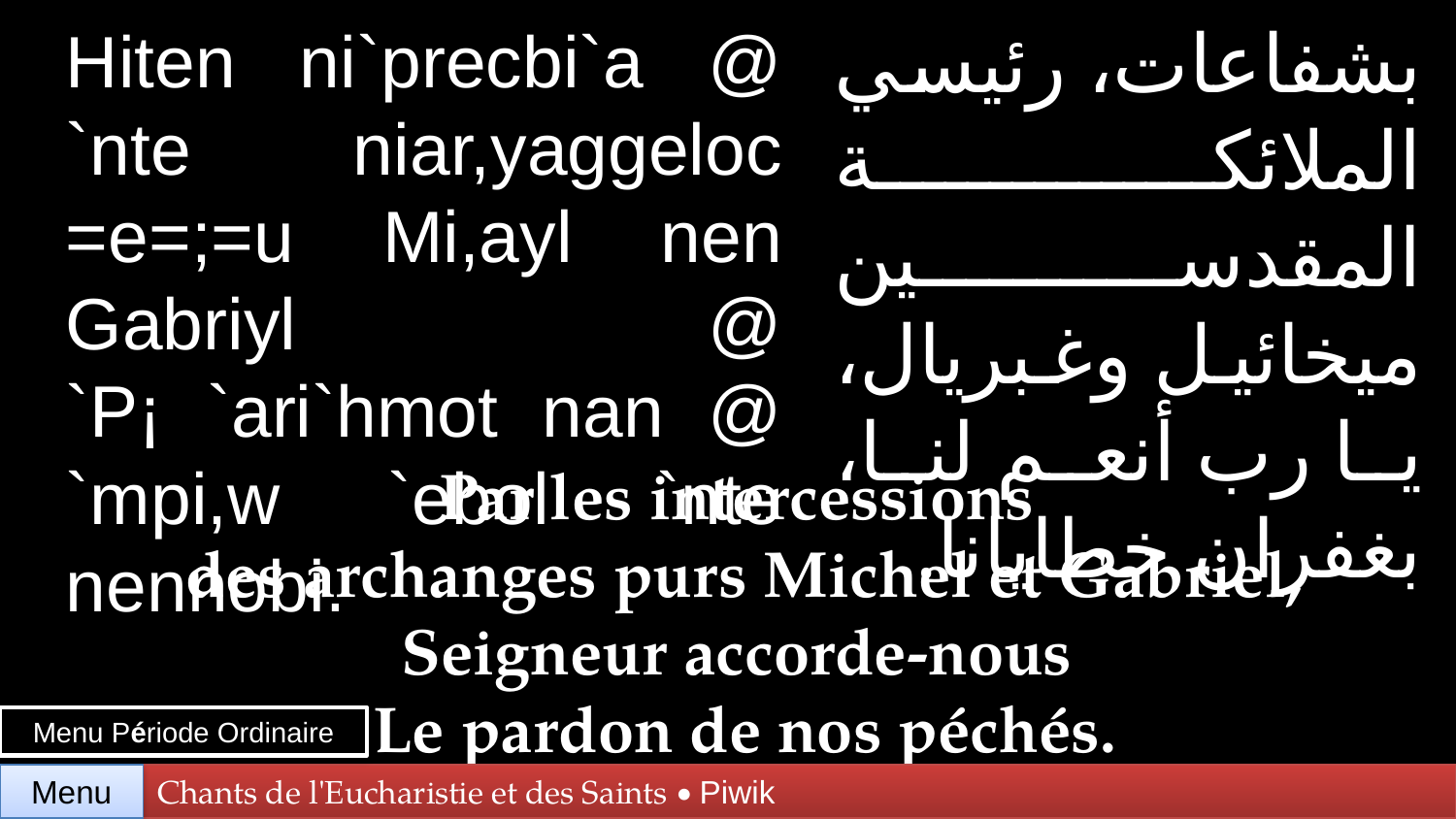

بشفاعات، رئيسي الملائكة المقدسين ميخائيل وغبريال، يا رب أنعم لنا، بغفران خطايانا.
Hiten ni`precbi`a @ `nte niar,yaggeloc =e=;=u Mi,ayl nen Gabriyl @ `P¡ `ari`hmot nan @ `mpi,w `ebol `nte nennobi.
Par les intercessions
des archanges purs Michel et Gabriel, Seigneur accorde-nous
Le pardon de nos péchés.
Menu Période Ordinaire
Chants de l'Eucharistie et des Saints • Piwik
Menu